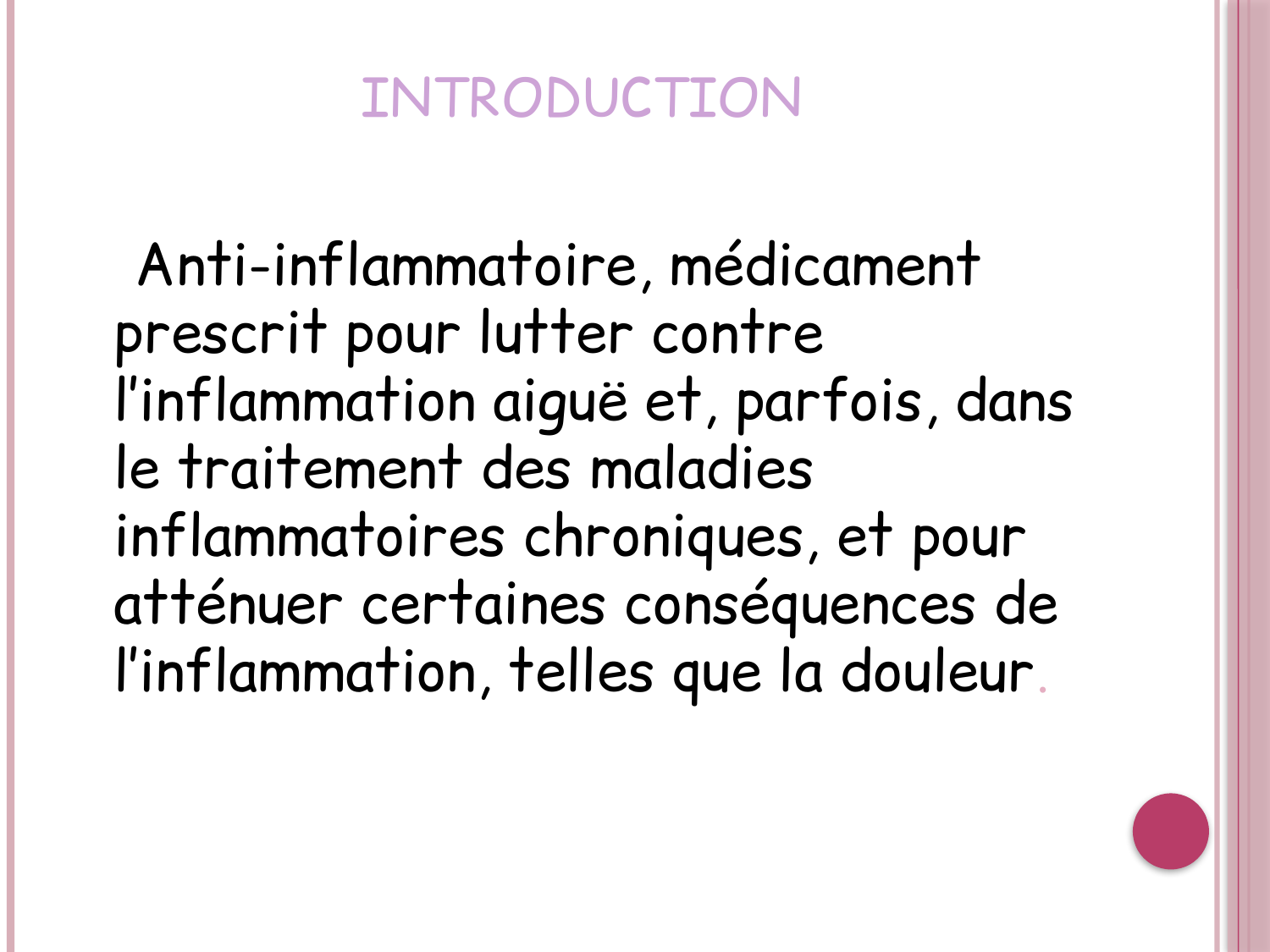

# INTRODUCTION
    Anti-inflammatoire, médicament prescrit pour lutter contre l’inflammation aiguë et, parfois, dans le traitement des maladies inflammatoires chroniques, et pour atténuer certaines conséquences de l’inflammation, telles que la douleur.